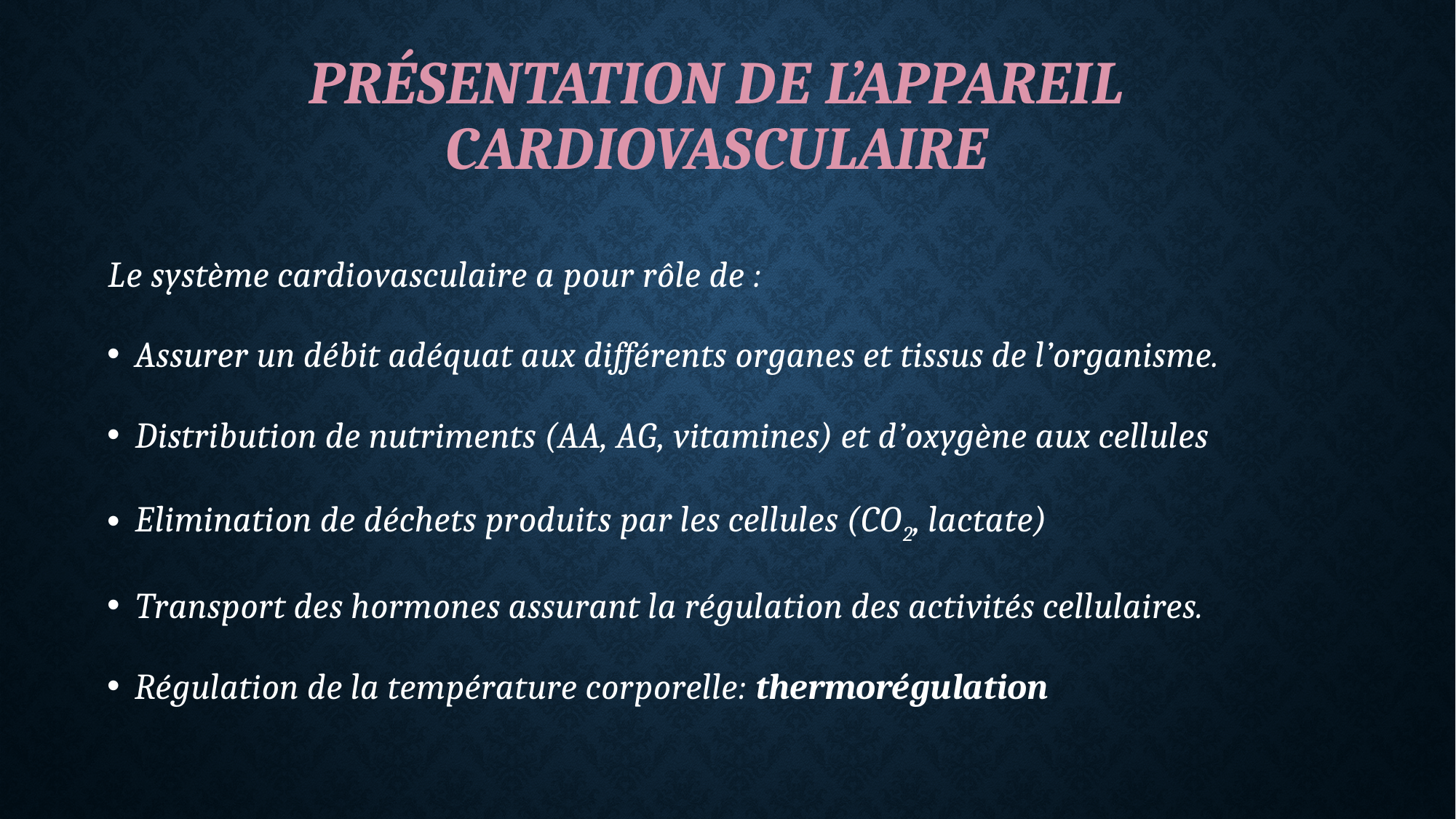

# Présentation de l’appareil cardiovasculaire
Le système cardiovasculaire a pour rôle de :
Assurer un débit adéquat aux différents organes et tissus de l’organisme.
Distribution de nutriments (AA, AG, vitamines) et d’oxygène aux cellules
Elimination de déchets produits par les cellules (CO2, lactate)
Transport des hormones assurant la régulation des activités cellulaires.
Régulation de la température corporelle: thermorégulation